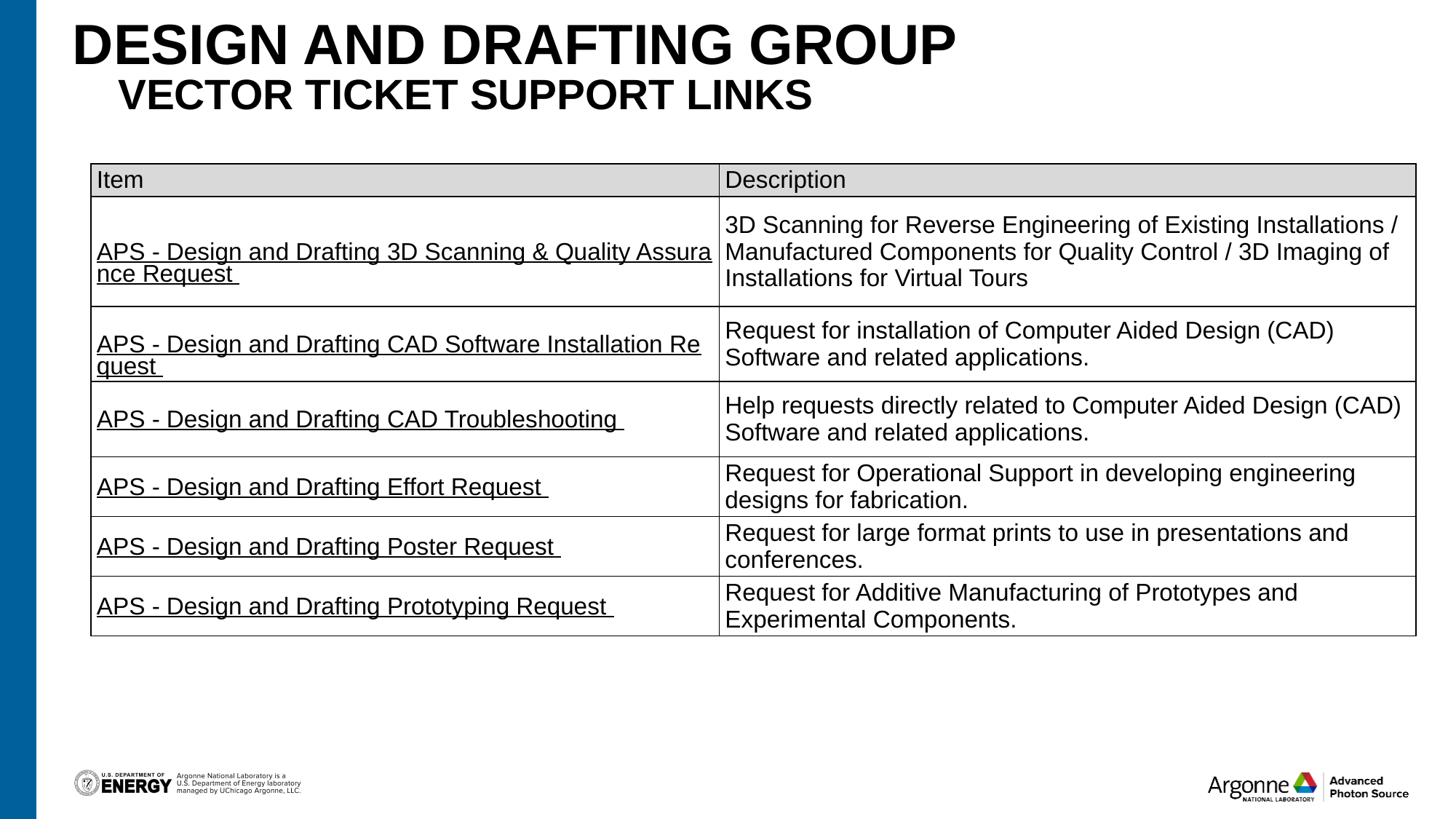

Design and Drafting Group
Vector ticket support links
| Item | Description |
| --- | --- |
| APS - Design and Drafting 3D Scanning & Quality Assurance Request | 3D Scanning for Reverse Engineering of Existing Installations / Manufactured Components for Quality Control / 3D Imaging of Installations for Virtual Tours |
| APS - Design and Drafting CAD Software Installation Request | Request for installation of Computer Aided Design (CAD) Software and related applications. |
| APS - Design and Drafting CAD Troubleshooting | Help requests directly related to Computer Aided Design (CAD) Software and related applications. |
| APS - Design and Drafting Effort Request | Request for Operational Support in developing engineering designs for fabrication. |
| APS - Design and Drafting Poster Request | Request for large format prints to use in presentations and conferences. |
| APS - Design and Drafting Prototyping Request | Request for Additive Manufacturing of Prototypes and Experimental Components. |